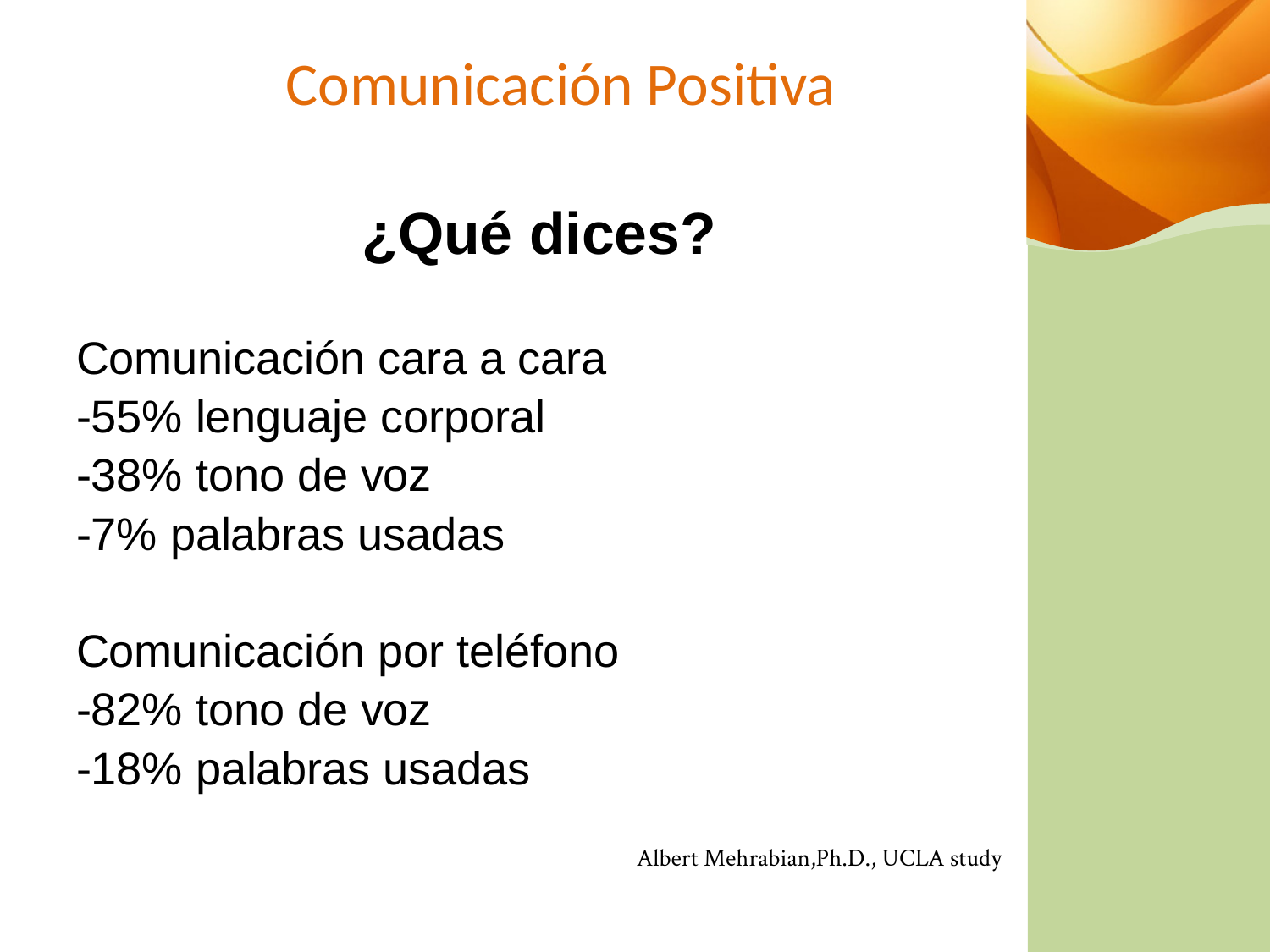

# Comunicación Positiva
¿Qué dices?

Comunicación cara a cara
-55% lenguaje corporal
-38% tono de voz
-7% palabras usadas

Comunicación por teléfono
-82% tono de voz
-18% palabras usadas

Albert Mehrabian,Ph.D., UCLA study